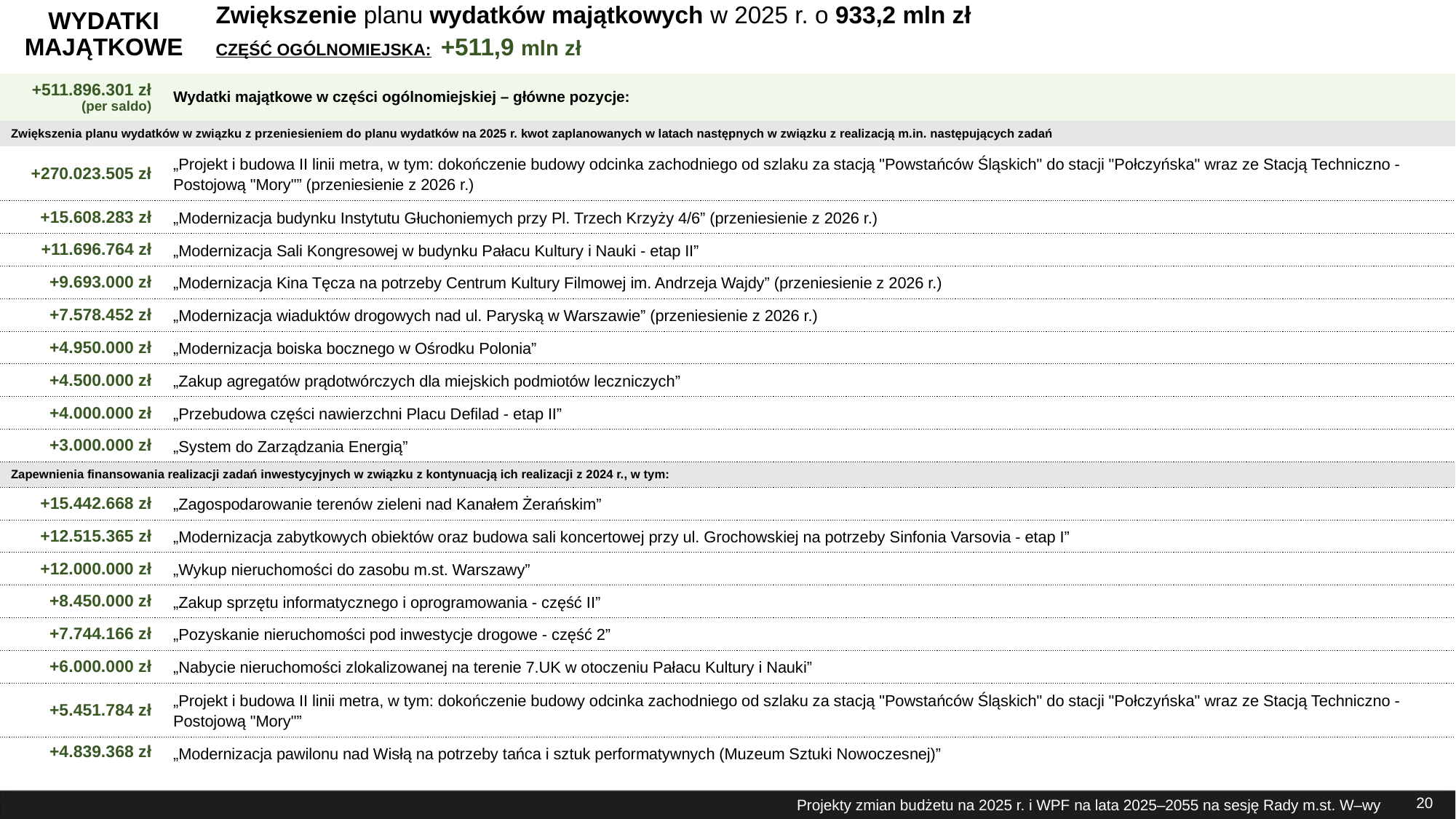

# Zwiększenie planu wydatków majątkowych w 2025 r. o 933,2 mln zł
WYDATKI MAJĄTKOWE
CZĘŚĆ OGÓLNOMIEJSKA:  +511,9 mln zł
| +511.896.301 zł (per saldo) | Wydatki majątkowe w części ogólnomiejskiej – główne pozycje: |
| --- | --- |
| Zwiększenia planu wydatków w związku z przeniesieniem do planu wydatków na 2025 r. kwot zaplanowanych w latach następnych w związku z realizacją m.in. następujących zadań |  |
| +270.023.505 zł | „Projekt i budowa II linii metra, w tym: dokończenie budowy odcinka zachodniego od szlaku za stacją "Powstańców Śląskich" do stacji "Połczyńska" wraz ze Stacją Techniczno - Postojową "Mory"” (przeniesienie z 2026 r.) |
| +15.608.283 zł | „Modernizacja budynku Instytutu Głuchoniemych przy Pl. Trzech Krzyży 4/6” (przeniesienie z 2026 r.) |
| +11.696.764 zł | „Modernizacja Sali Kongresowej w budynku Pałacu Kultury i Nauki - etap II” |
| +9.693.000 zł | „Modernizacja Kina Tęcza na potrzeby Centrum Kultury Filmowej im. Andrzeja Wajdy” (przeniesienie z 2026 r.) |
| +7.578.452 zł | „Modernizacja wiaduktów drogowych nad ul. Paryską w Warszawie” (przeniesienie z 2026 r.) |
| +4.950.000 zł | „Modernizacja boiska bocznego w Ośrodku Polonia” |
| +4.500.000 zł | „Zakup agregatów prądotwórczych dla miejskich podmiotów leczniczych” |
| +4.000.000 zł | „Przebudowa części nawierzchni Placu Defilad - etap II” |
| +3.000.000 zł | „System do Zarządzania Energią” |
| Zapewnienia finansowania realizacji zadań inwestycyjnych w związku z kontynuacją ich realizacji z 2024 r., w tym: |  |
| +15.442.668 zł | „Zagospodarowanie terenów zieleni nad Kanałem Żerańskim” |
| +12.515.365 zł | „Modernizacja zabytkowych obiektów oraz budowa sali koncertowej przy ul. Grochowskiej na potrzeby Sinfonia Varsovia - etap I” |
| +12.000.000 zł | „Wykup nieruchomości do zasobu m.st. Warszawy” |
| +8.450.000 zł | „Zakup sprzętu informatycznego i oprogramowania - część II” |
| +7.744.166 zł | „Pozyskanie nieruchomości pod inwestycje drogowe - część 2” |
| +6.000.000 zł | „Nabycie nieruchomości zlokalizowanej na terenie 7.UK w otoczeniu Pałacu Kultury i Nauki” |
| +5.451.784 zł | „Projekt i budowa II linii metra, w tym: dokończenie budowy odcinka zachodniego od szlaku za stacją "Powstańców Śląskich" do stacji "Połczyńska" wraz ze Stacją Techniczno - Postojową "Mory"” |
| +4.839.368 zł | „Modernizacja pawilonu nad Wisłą na potrzeby tańca i sztuk performatywnych (Muzeum Sztuki Nowoczesnej)” |
20
Projekty zmian budżetu na 2025 r. i WPF na lata 2025–2055 na sesję Rady m.st. W–wy